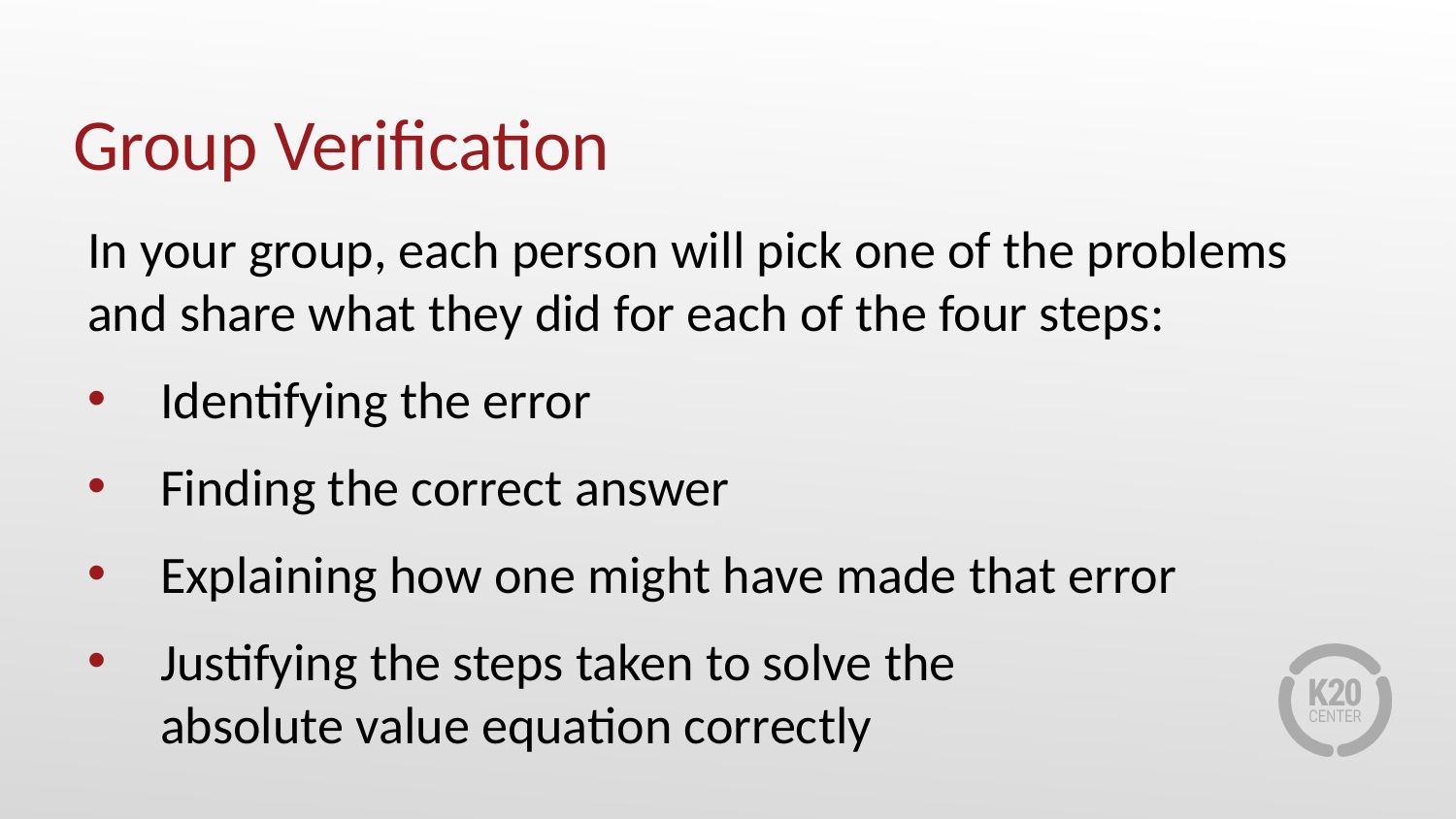

# Group Verification
In your group, each person will pick one of the problems and share what they did for each of the four steps:
Identifying the error
Finding the correct answer
Explaining how one might have made that error
Justifying the steps taken to solve the
absolute value equation correctly